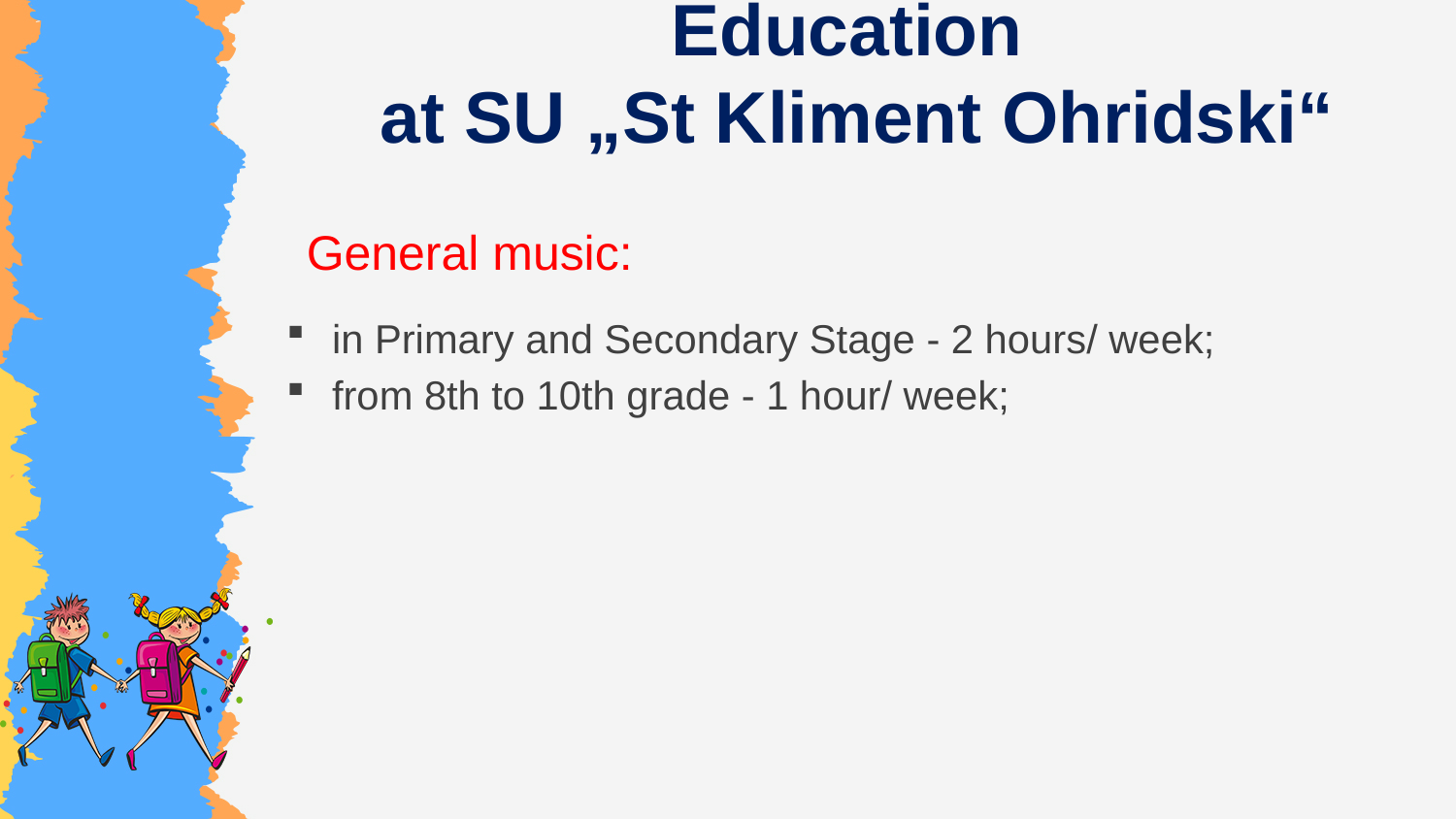

# Education at SU „St Kliment Ohridski“
General music:
in Primary and Secondary Stage - 2 hours/ week;
from 8th to 10th grade - 1 hour/ week;